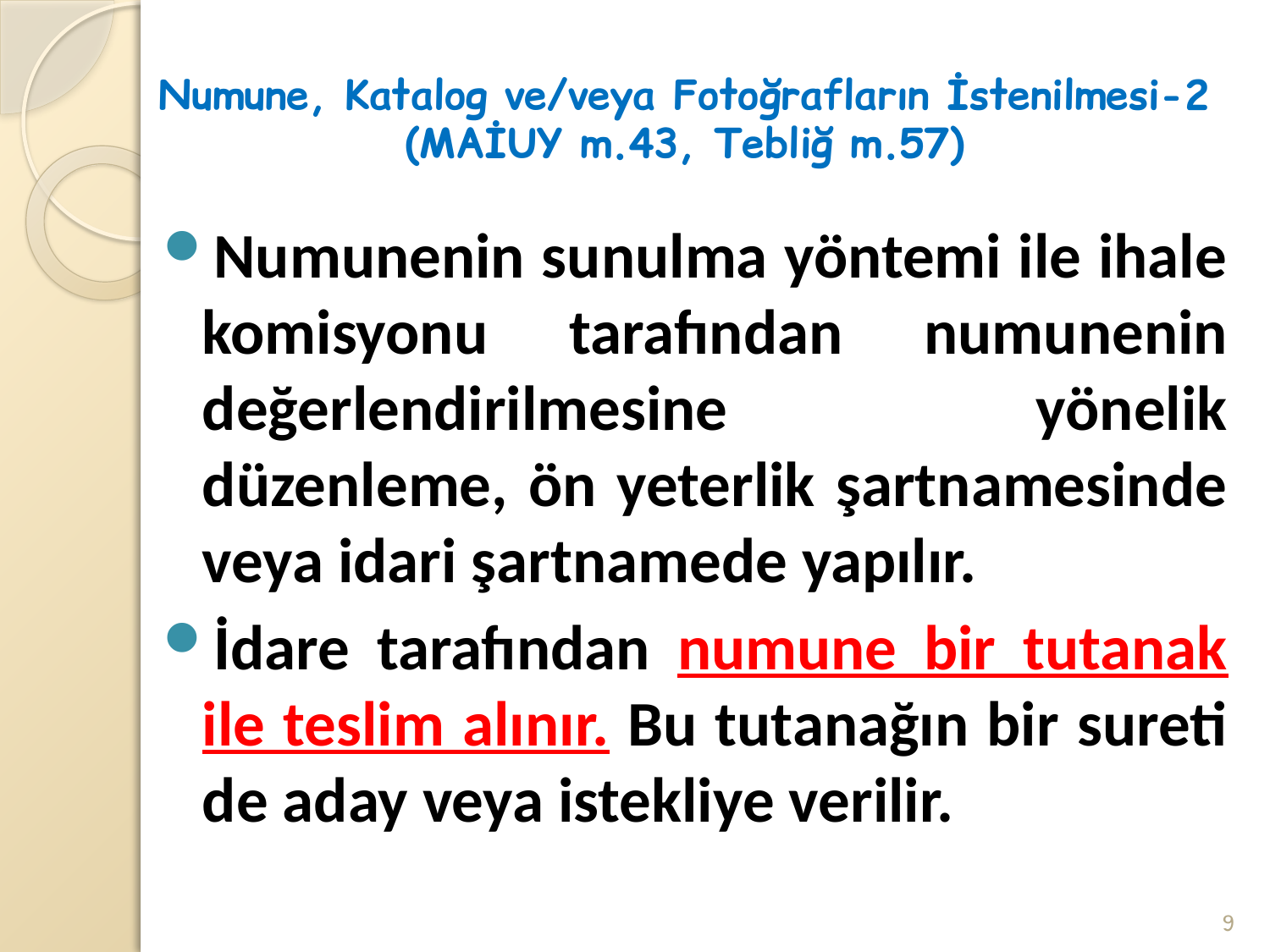

# Numune, Katalog ve/veya Fotoğrafların İstenilmesi-2 (MAİUY m.43, Tebliğ m.57)
Numunenin sunulma yöntemi ile ihale komisyonu tarafından numunenin değerlendirilmesine yönelik düzenleme, ön yeterlik şartnamesinde veya idari şartnamede yapılır.
İdare tarafından numune bir tutanak ile teslim alınır. Bu tutanağın bir sureti de aday veya istekliye verilir.

9